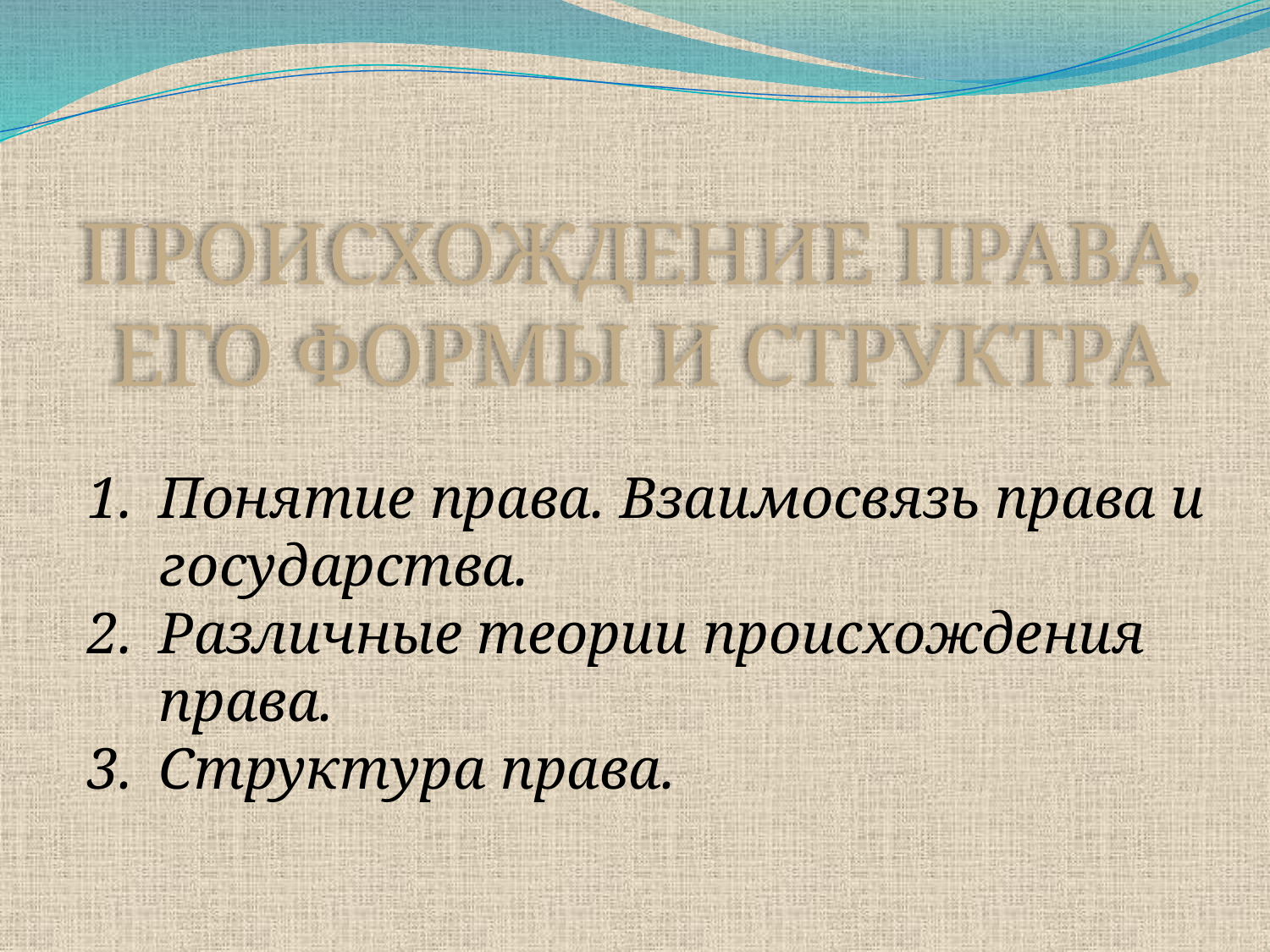

ПРОИСХОЖДЕНИЕ ПРАВА, ЕГО ФОРМЫ И СТРУКТРА
Понятие права. Взаимосвязь права и государства.
Различные теории происхождения права.
Структура права.